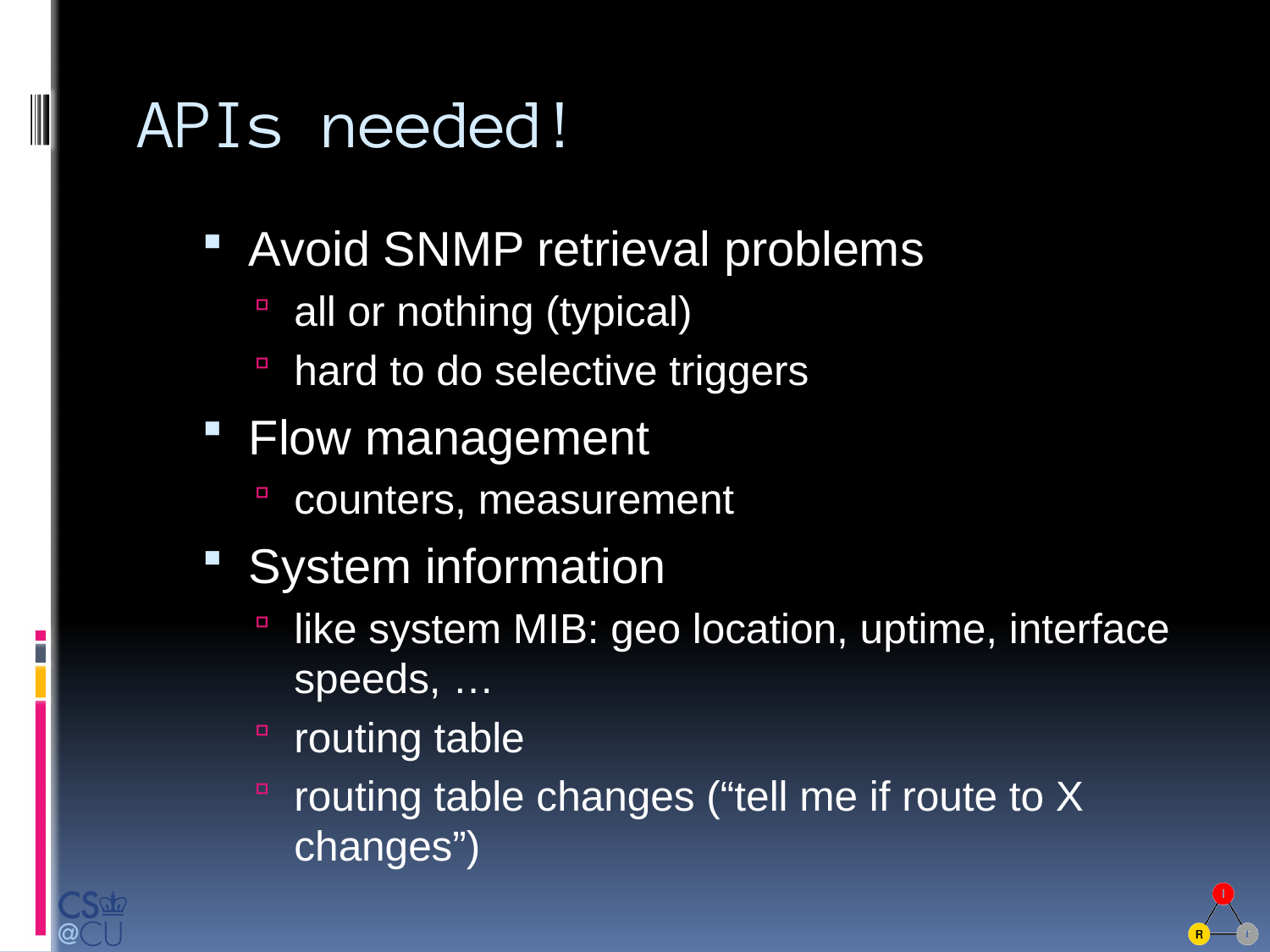

# APIs needed!
Avoid SNMP retrieval problems
all or nothing (typical)
hard to do selective triggers
Flow management
counters, measurement
System information
like system MIB: geo location, uptime, interface speeds, …
routing table
routing table changes (“tell me if route to X changes”)